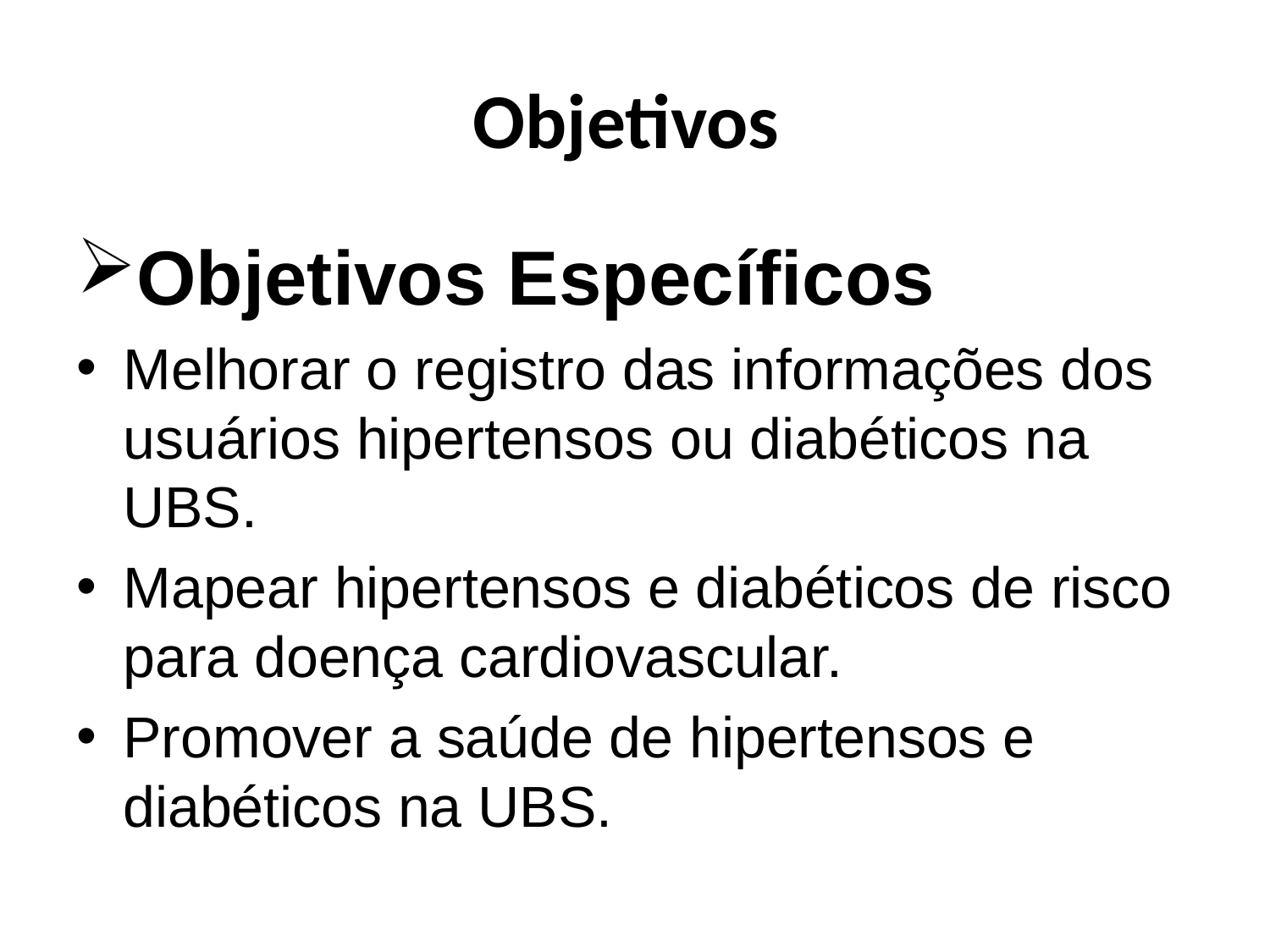

# Objetivos
Objetivos Específicos
Melhorar o registro das informações dos usuários hipertensos ou diabéticos na UBS.
Mapear hipertensos e diabéticos de risco para doença cardiovascular.
Promover a saúde de hipertensos e diabéticos na UBS.